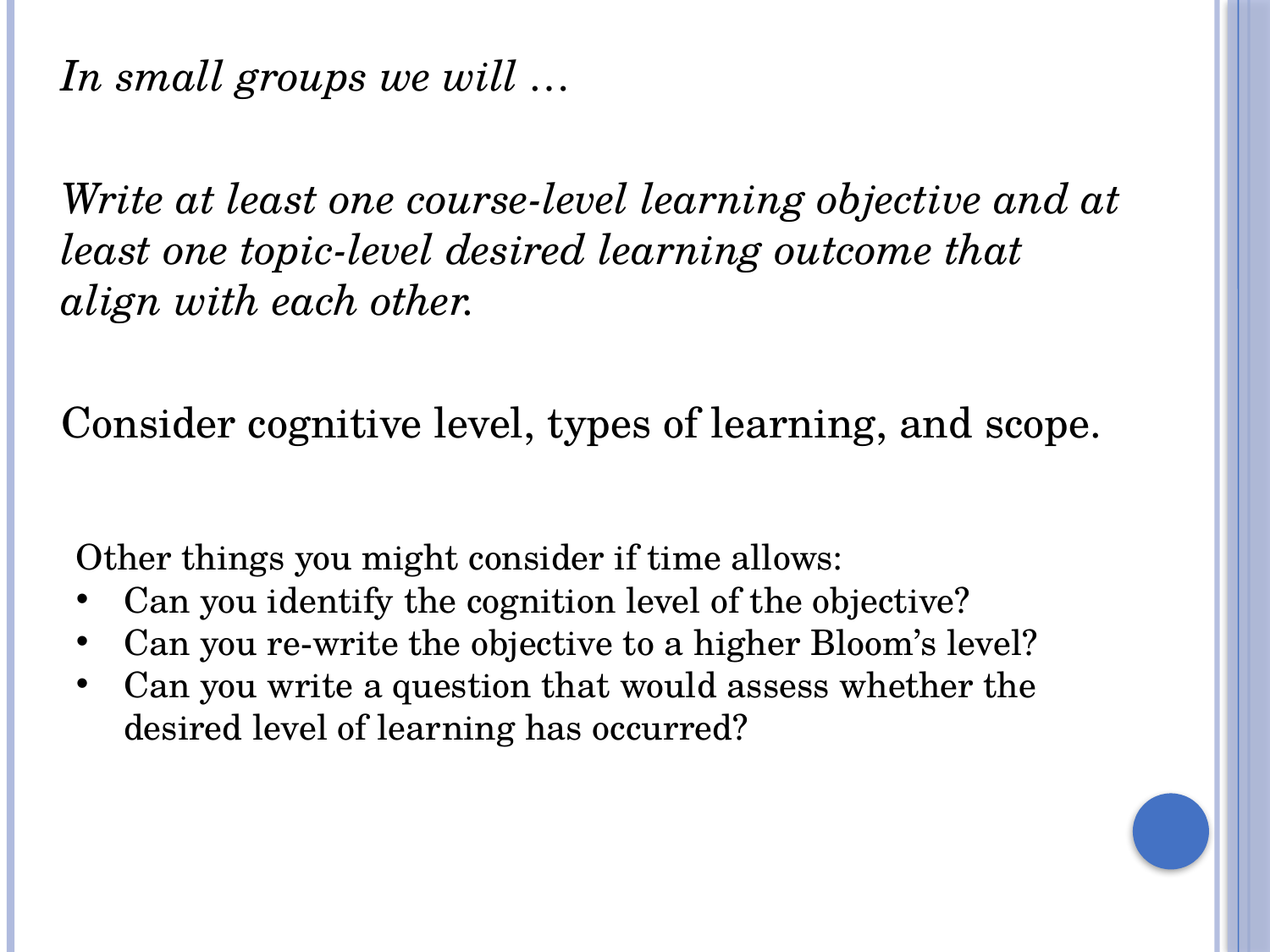

In small groups we will …

Write at least one course-level learning objective and at least one topic-level desired learning outcome that align with each other.

Consider cognitive level, types of learning, and scope.
Other things you might consider if time allows:
Can you identify the cognition level of the objective?
Can you re-write the objective to a higher Bloom’s level?
Can you write a question that would assess whether the desired level of learning has occurred?